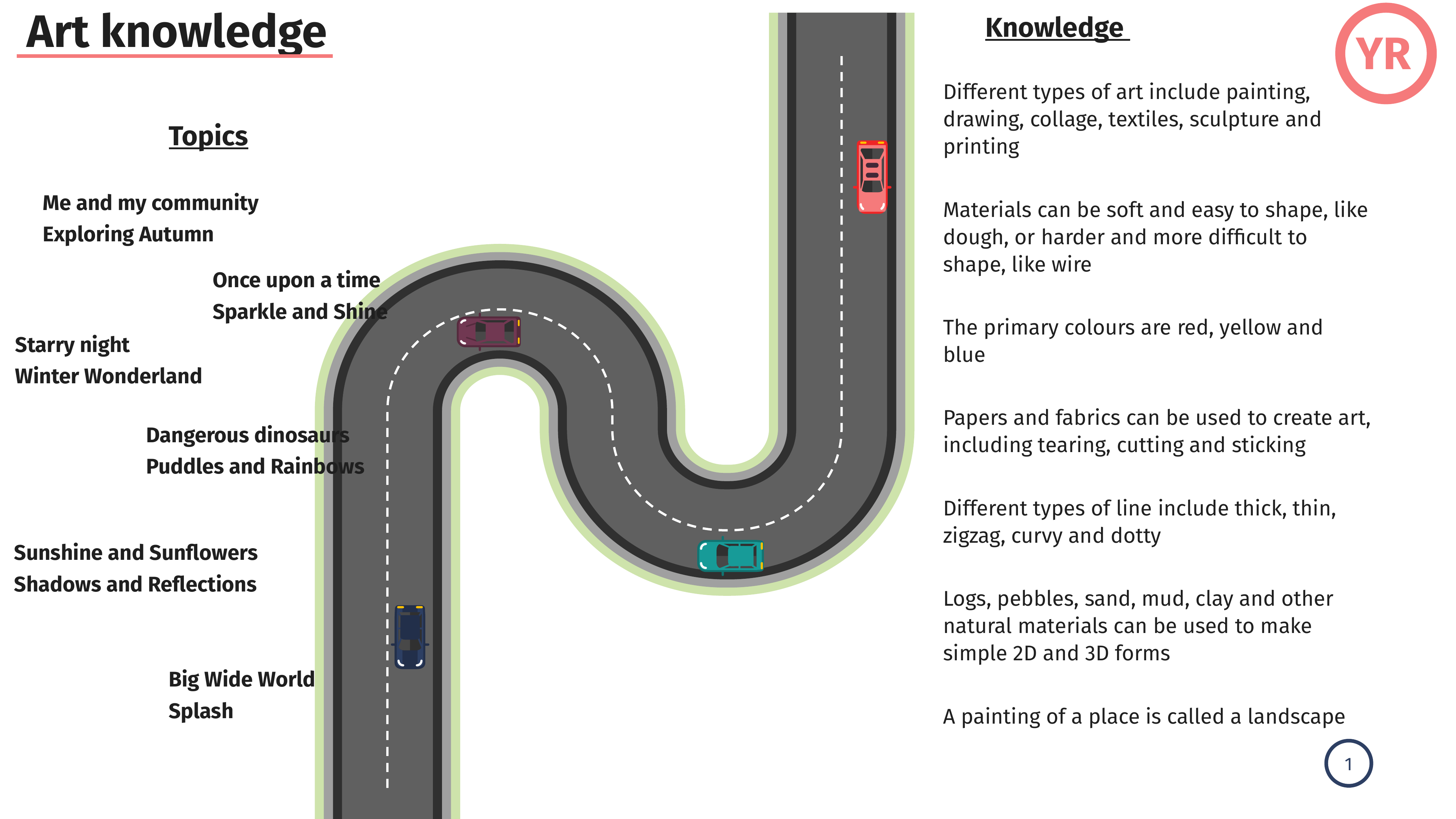

Art knowledge

Knowledge

YR

Different types of art include painting, drawing, collage, textiles, sculpture and printing

Materials can be soft and easy to shape, like dough, or harder and more difficult to shape, like wire

The primary colours are red, yellow and blue

Papers and fabrics can be used to create art, including tearing, cutting and sticking

Different types of line include thick, thin, zigzag, curvy and dotty

Logs, pebbles, sand, mud, clay and other natural materials can be used to make simple 2D and 3D forms

A painting of a place is called a landscape

Topics

Me and my community
Exploring Autumn

Once upon a time
Sparkle and Shine

Starry night
Winter Wonderland

Dangerous dinosaurs
Puddles and Rainbows
Sunshine and Sunflowers
Shadows and Reflections

Big Wide World
Splash